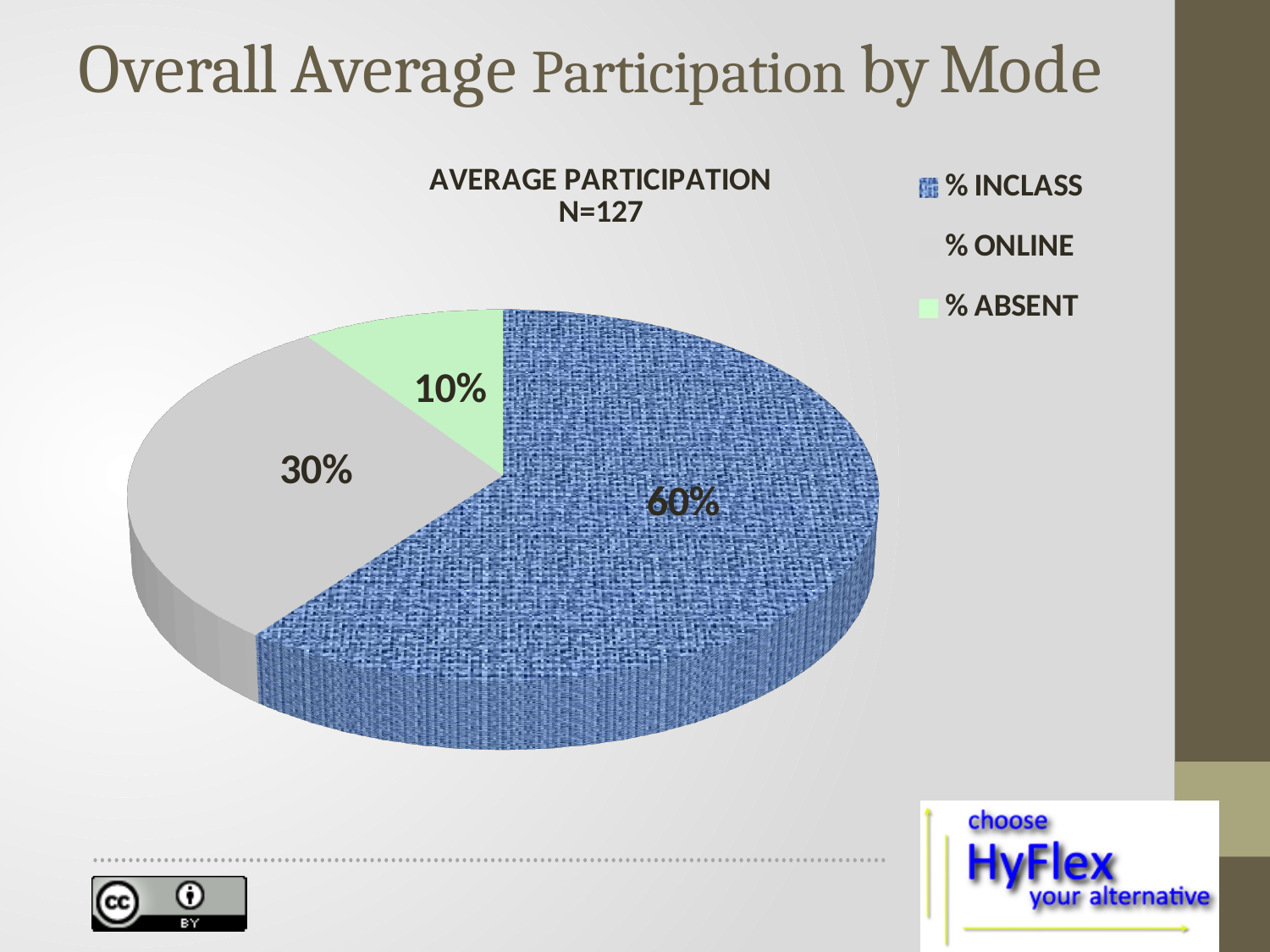

# Overall Average Participation by Mode

[unsupported chart]